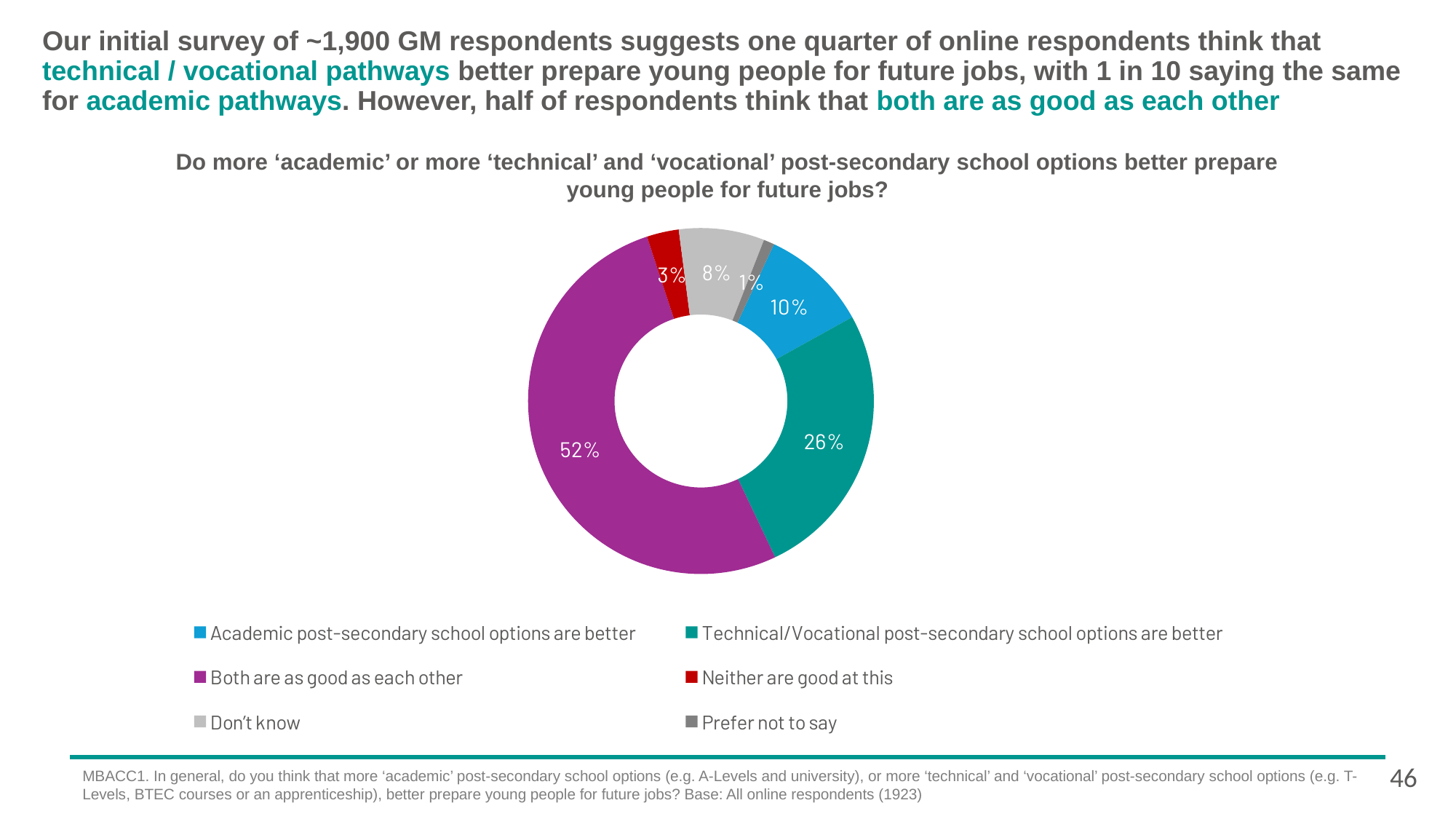

# Our initial survey of ~1,900 GM respondents suggests one quarter of online respondents think that technical / vocational pathways better prepare young people for future jobs, with 1 in 10 saying the same for academic pathways. However, half of respondents think that both are as good as each other
Do more ‘academic’ or more ‘technical’ and ‘vocational’ post-secondary school options better prepare young people for future jobs?

### Chart

| Category | Greater Manchester  |
|---|---|
| Academic post-secondary school options are better  | 0.1 |
| Technical/Vocational post-secondary school options are better  | 0.26 |
| Both are as good as each other | 0.52 |
| Neither are good at this | 0.03 |
| Don’t know | 0.08 |
| Prefer not to say | 0.01 |
46
MBACC1. In general, do you think that more ‘academic’ post-secondary school options (e.g. A-Levels and university), or more ‘technical’ and ‘vocational’ post-secondary school options (e.g. T-Levels, BTEC courses or an apprenticeship), better prepare young people for future jobs? Base: All online respondents (1923)